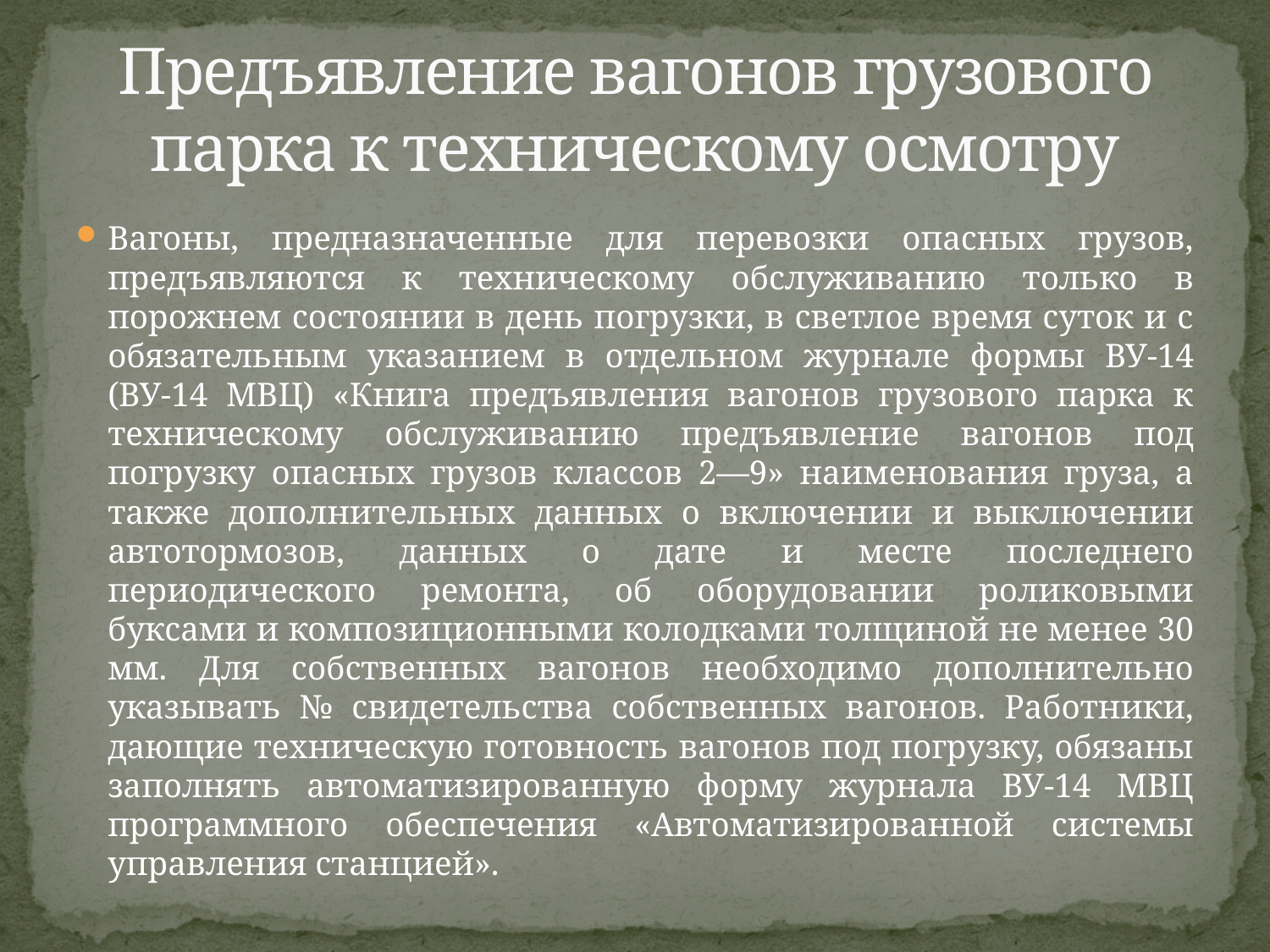

# Предъявление вагонов грузового парка к техническому осмотру
Вагоны, предназначенные для перевозки опасных грузов, предъявляются к техническому обслуживанию только в порожнем состоянии в день погрузки, в светлое время суток и с обязательным указанием в отдельном журнале формы ВУ-14 (ВУ-14 МВЦ) «Книга предъявления вагонов грузового парка к техническому обслуживанию предъявление вагонов под погрузку опасных грузов классов 2—9» наименования груза, а также дополнительных данных о включении и выключении автотормозов, данных о дате и месте последнего периодического ремонта, об оборудовании роликовыми буксами и композиционными колодками толщиной не менее 30 мм. Для собственных вагонов необходимо дополнительно указывать № свидетельства собственных вагонов. Работники, дающие техническую готовность вагонов под погрузку, обязаны заполнять автоматизированную форму журнала ВУ-14 МВЦ программного обеспечения «Автоматизированной системы управления станцией».